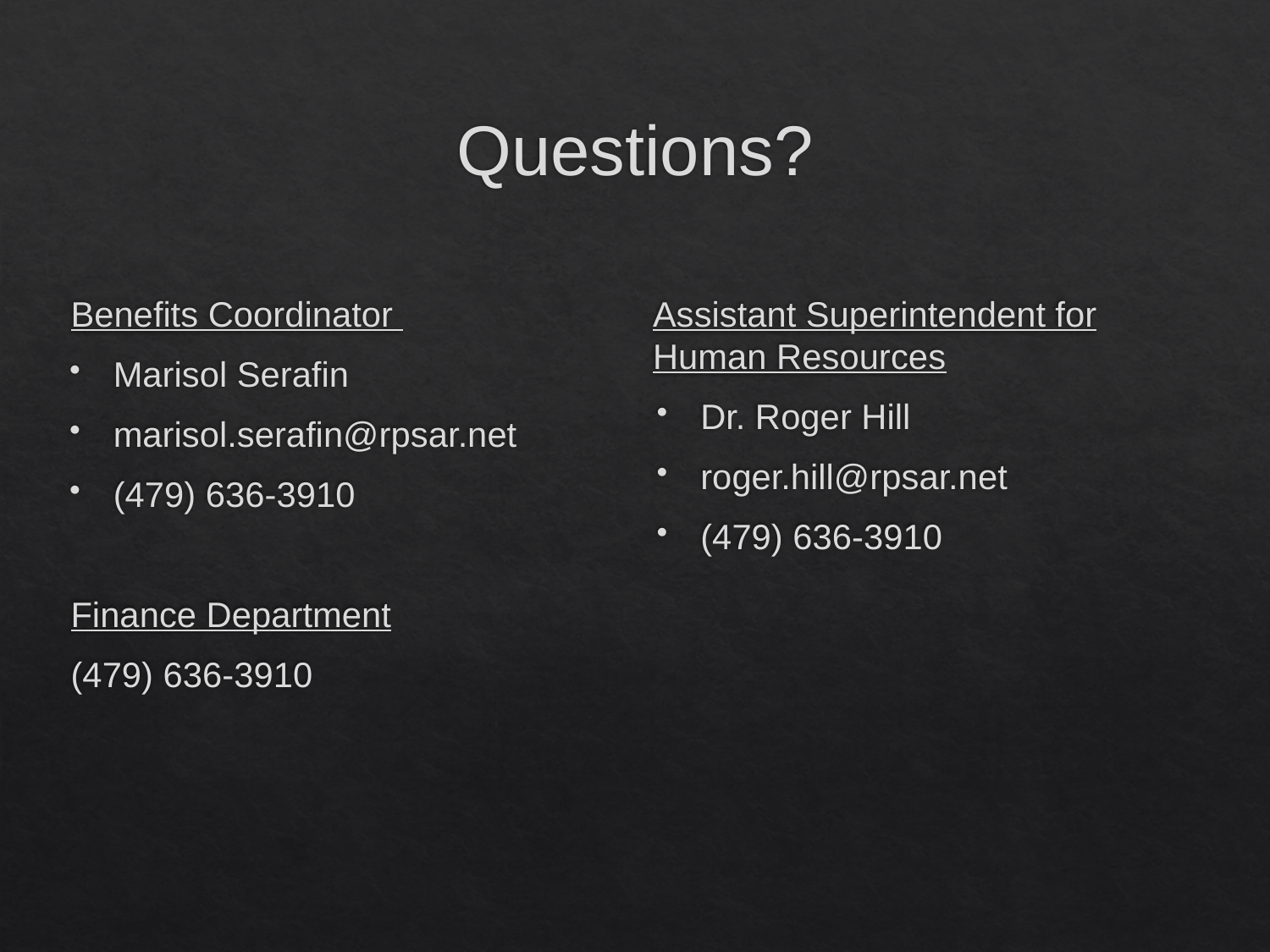

# Questions?
Benefits Coordinator
Marisol Serafin
marisol.serafin@rpsar.net
(479) 636-3910

Finance Department
(479) 636-3910
Assistant Superintendent for Human Resources
Dr. Roger Hill
roger.hill@rpsar.net
(479) 636-3910